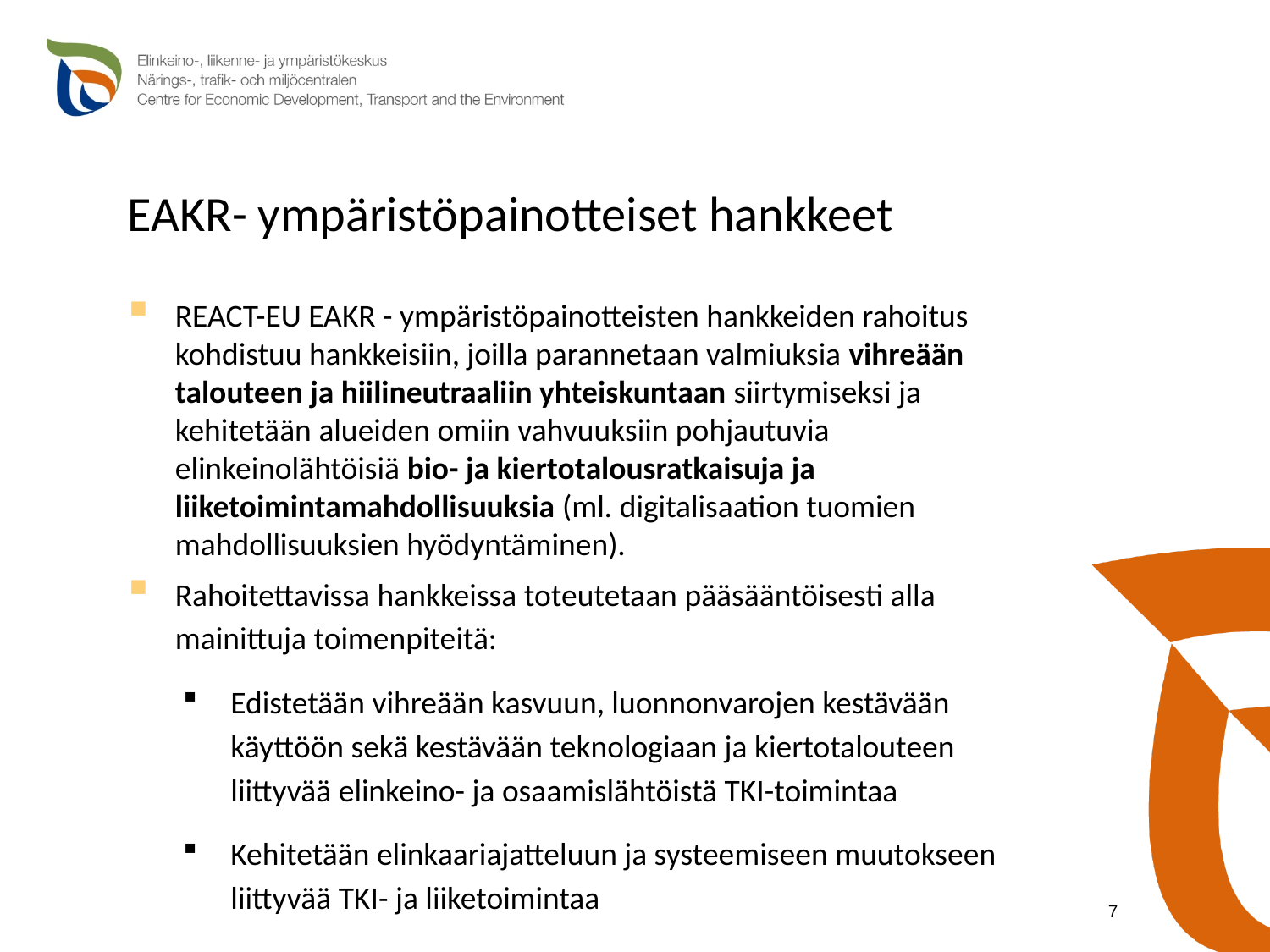

# EAKR- ympäristöpainotteiset hankkeet
REACT-EU EAKR - ympäristöpainotteisten hankkeiden rahoitus kohdistuu hankkeisiin, joilla parannetaan valmiuksia vihreään talouteen ja hiilineutraaliin yhteiskuntaan siirtymiseksi ja kehitetään alueiden omiin vahvuuksiin pohjautuvia elinkeinolähtöisiä bio- ja kiertotalousratkaisuja ja liiketoimintamahdollisuuksia (ml. digitalisaation tuomien mahdollisuuksien hyödyntäminen).
Rahoitettavissa hankkeissa toteutetaan pääsääntöisesti alla mainittuja toimenpiteitä:
Edistetään vihreään kasvuun, luonnonvarojen kestävään käyttöön sekä kestävään teknologiaan ja kiertotalouteen liittyvää elinkeino- ja osaamislähtöistä TKI-toimintaa
Kehitetään elinkaariajatteluun ja systeemiseen muutokseen liittyvää TKI- ja liiketoimintaa

7